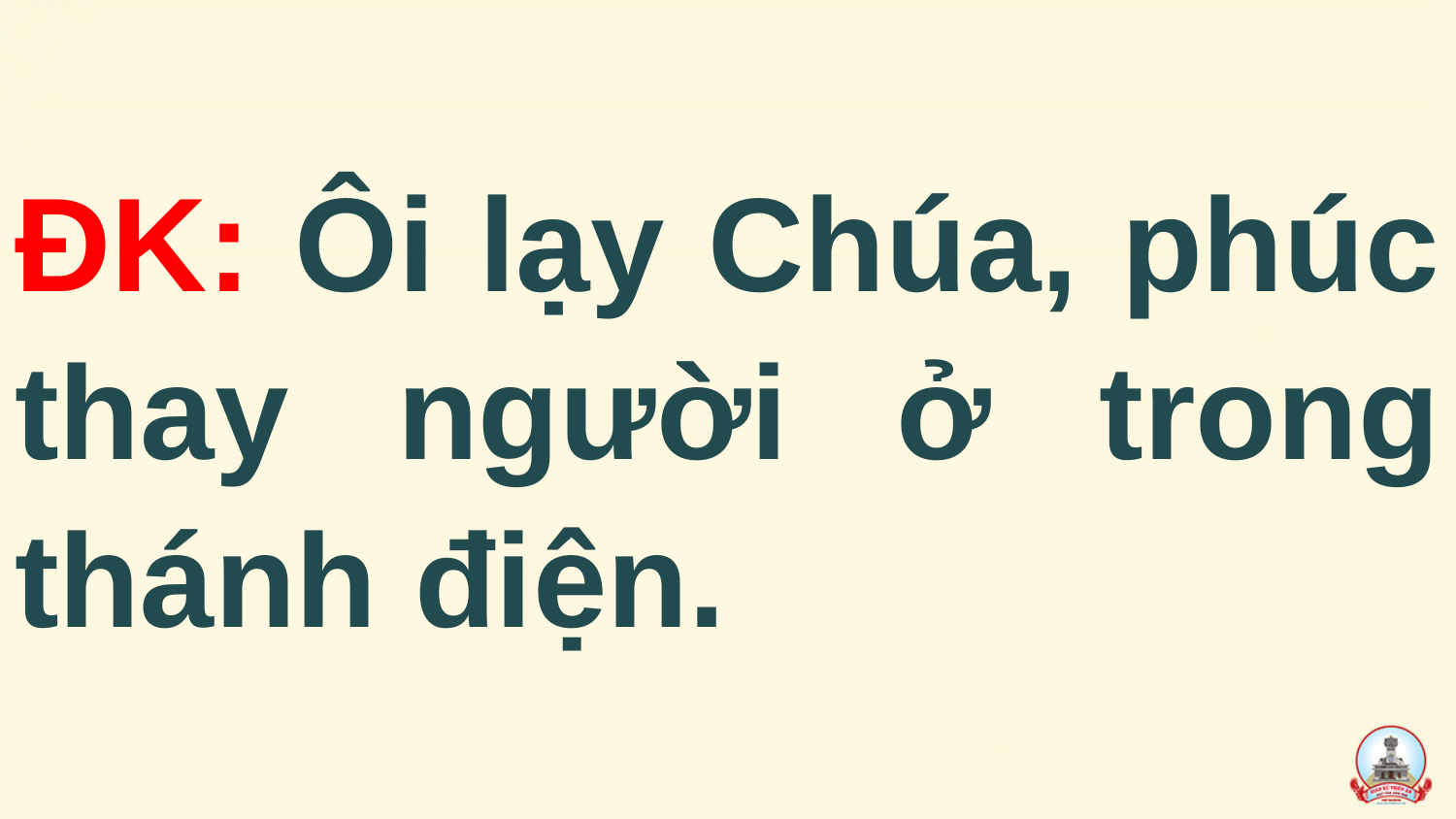

ĐK: Ôi lạy Chúa, phúc thay người ở trong thánh điện.
#